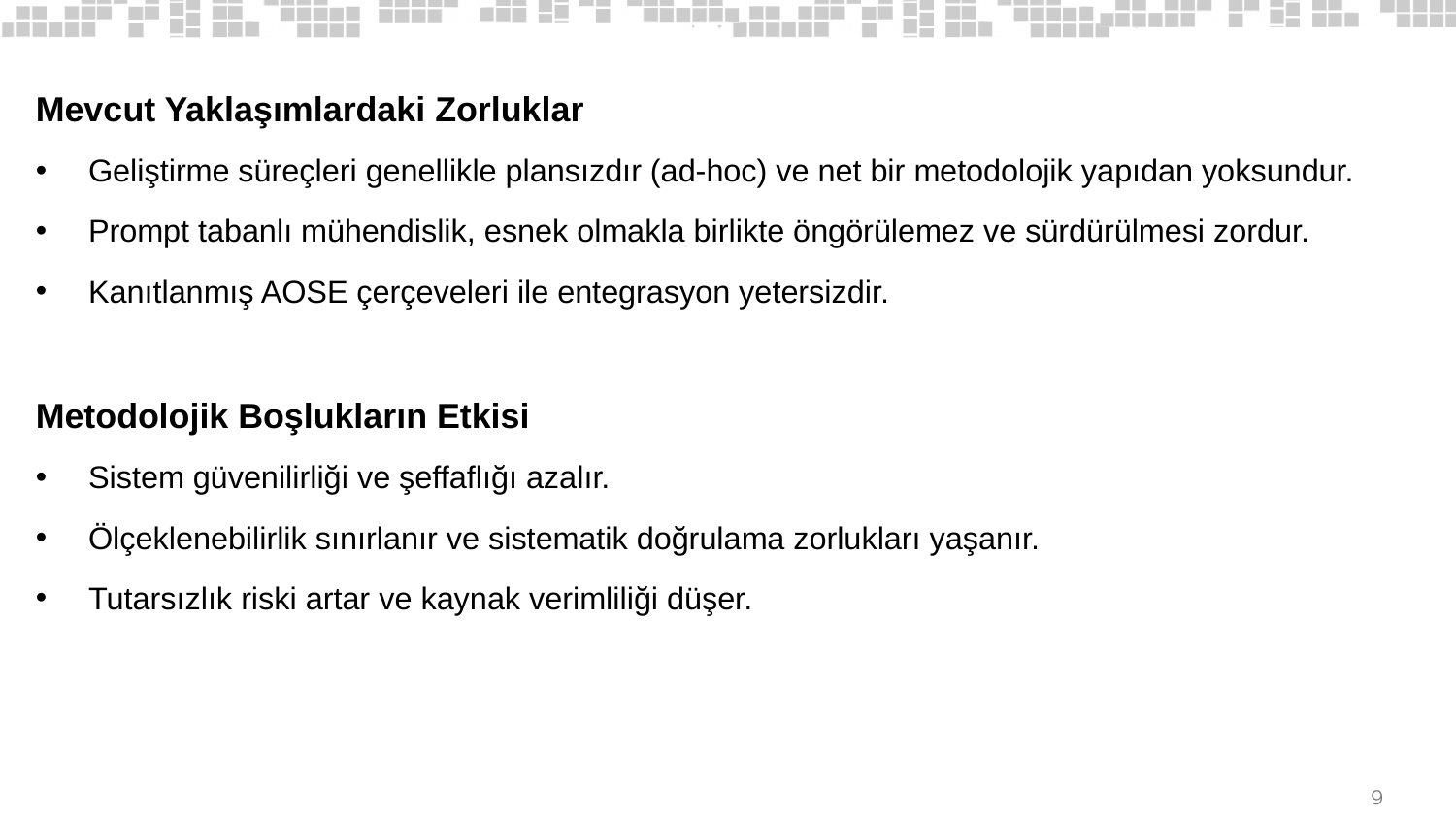

Mevcut Yaklaşımlardaki Zorluklar
Geliştirme süreçleri genellikle plansızdır (ad-hoc) ve net bir metodolojik yapıdan yoksundur.
Prompt tabanlı mühendislik, esnek olmakla birlikte öngörülemez ve sürdürülmesi zordur.
Kanıtlanmış AOSE çerçeveleri ile entegrasyon yetersizdir.

Metodolojik Boşlukların Etkisi
Sistem güvenilirliği ve şeffaflığı azalır.
Ölçeklenebilirlik sınırlanır ve sistematik doğrulama zorlukları yaşanır.
Tutarsızlık riski artar ve kaynak verimliliği düşer.
9